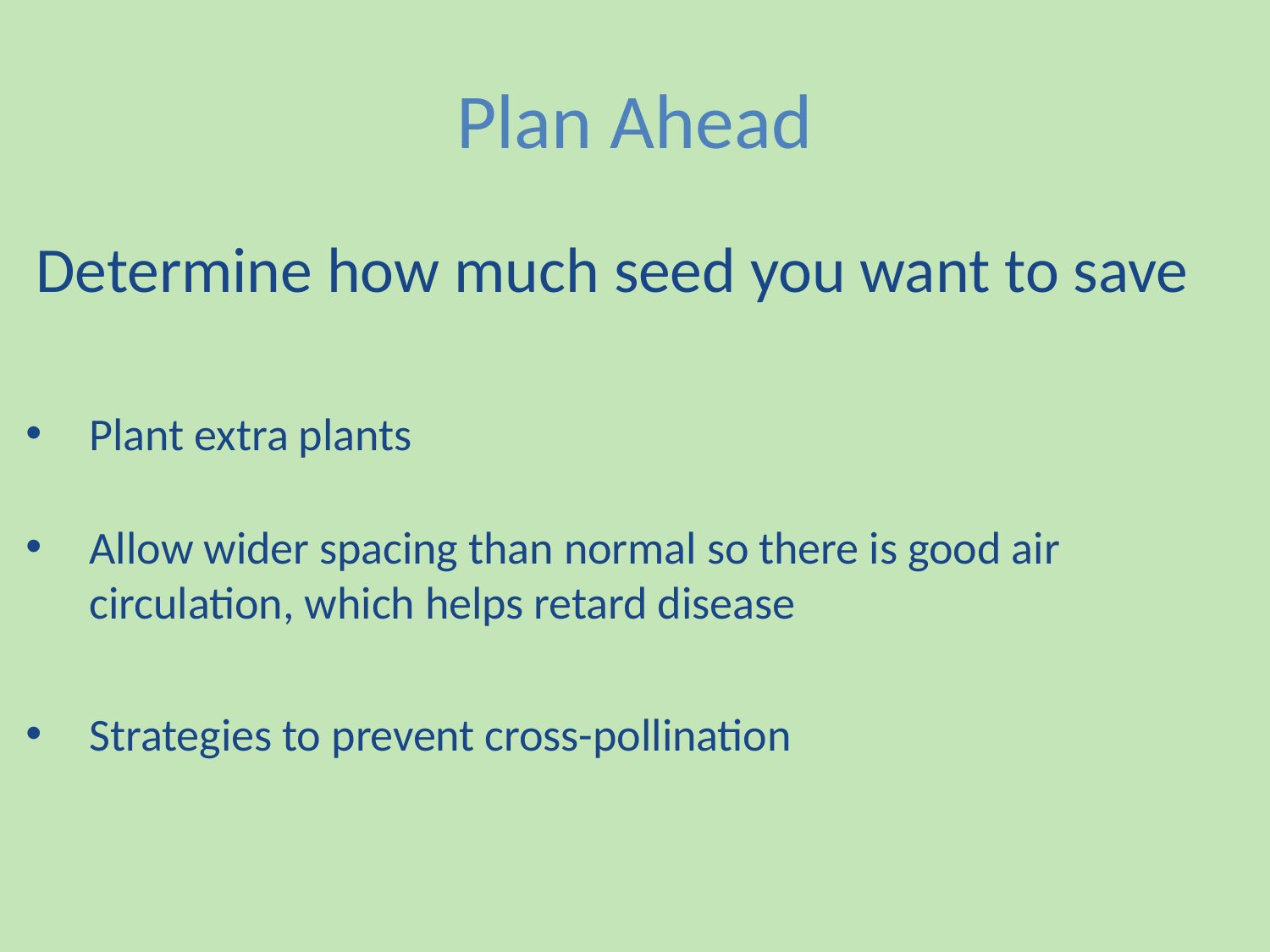

# Plan Ahead
 Determine how much seed you want to save

Plant extra plants

Allow wider spacing than normal so there is good air circulation, which helps retard disease

Strategies to prevent cross-pollination